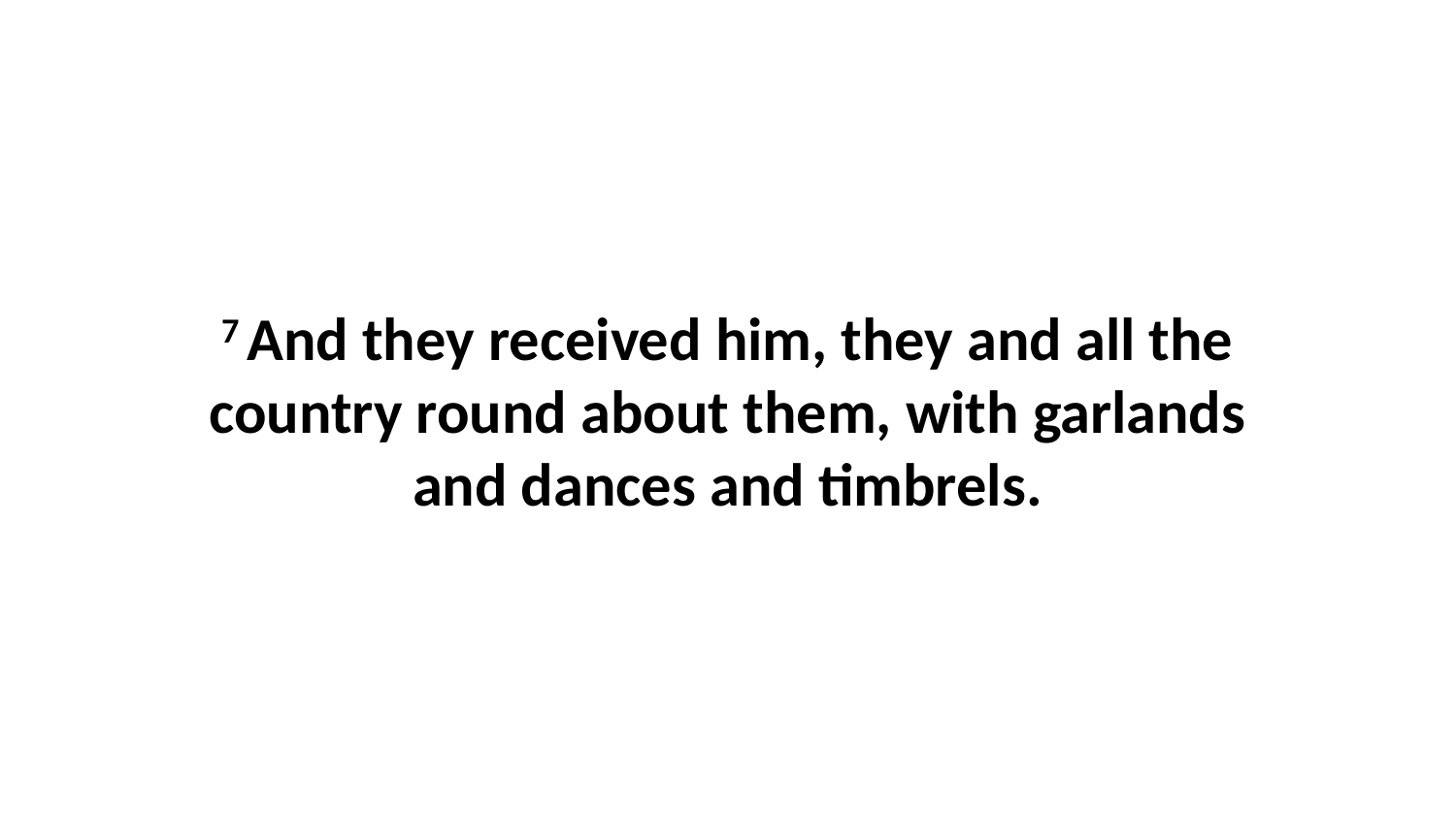

7 And they received him, they and all the country round about them, with garlands and dances and timbrels.